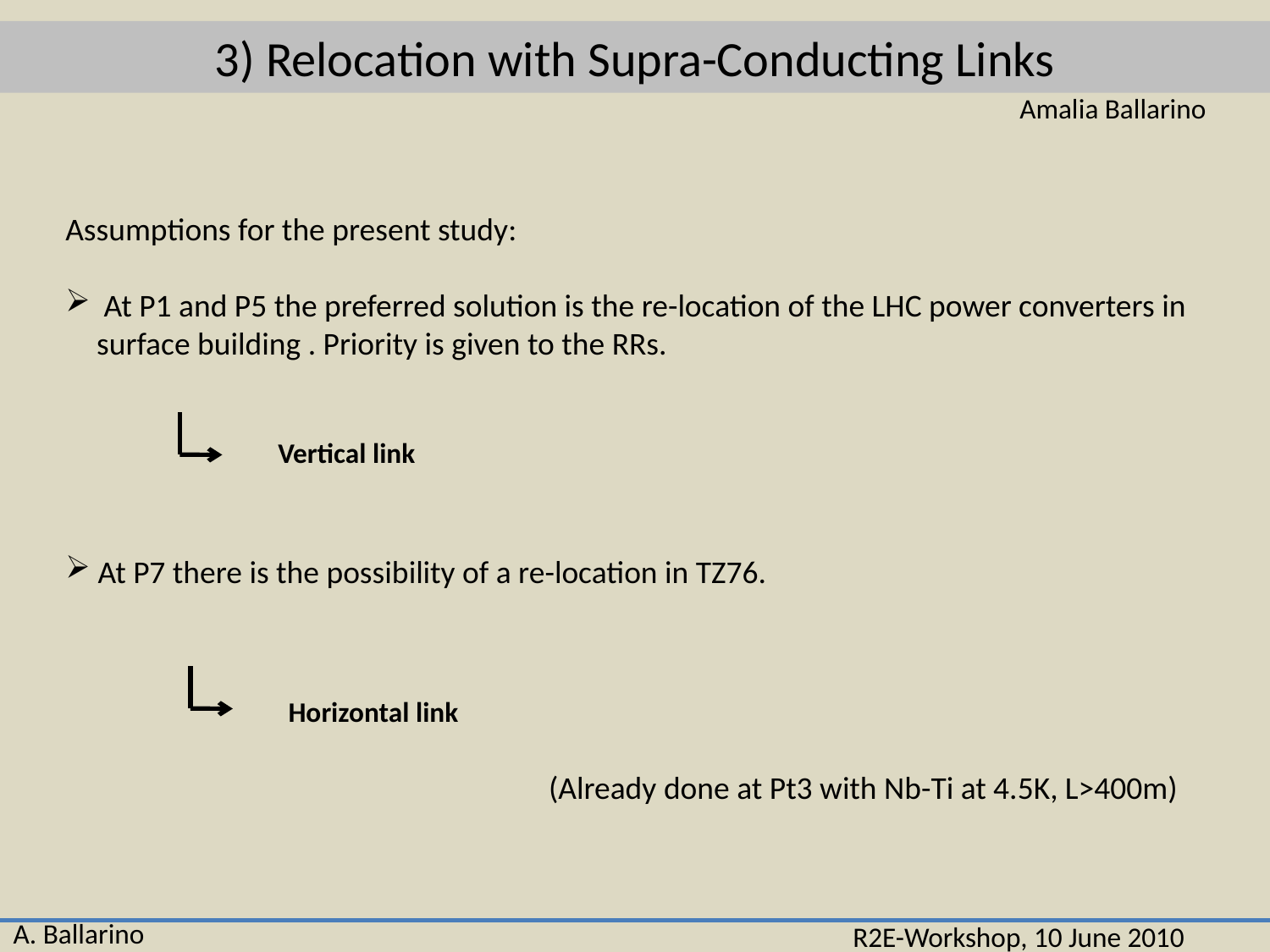

3) Relocation with Supra-Conducting Links
Amalia Ballarino
Assumptions for the present study:

 At P1 and P5 the preferred solution is the re-location of the LHC power converters in surface building . Priority is given to the RRs.

 At P7 there is the possibility of a re-location in TZ76.

Vertical link
Horizontal link
(Already done at Pt3 with Nb-Ti at 4.5K, L>400m)
A. Ballarino
R2E-Workshop, 10 June 2010